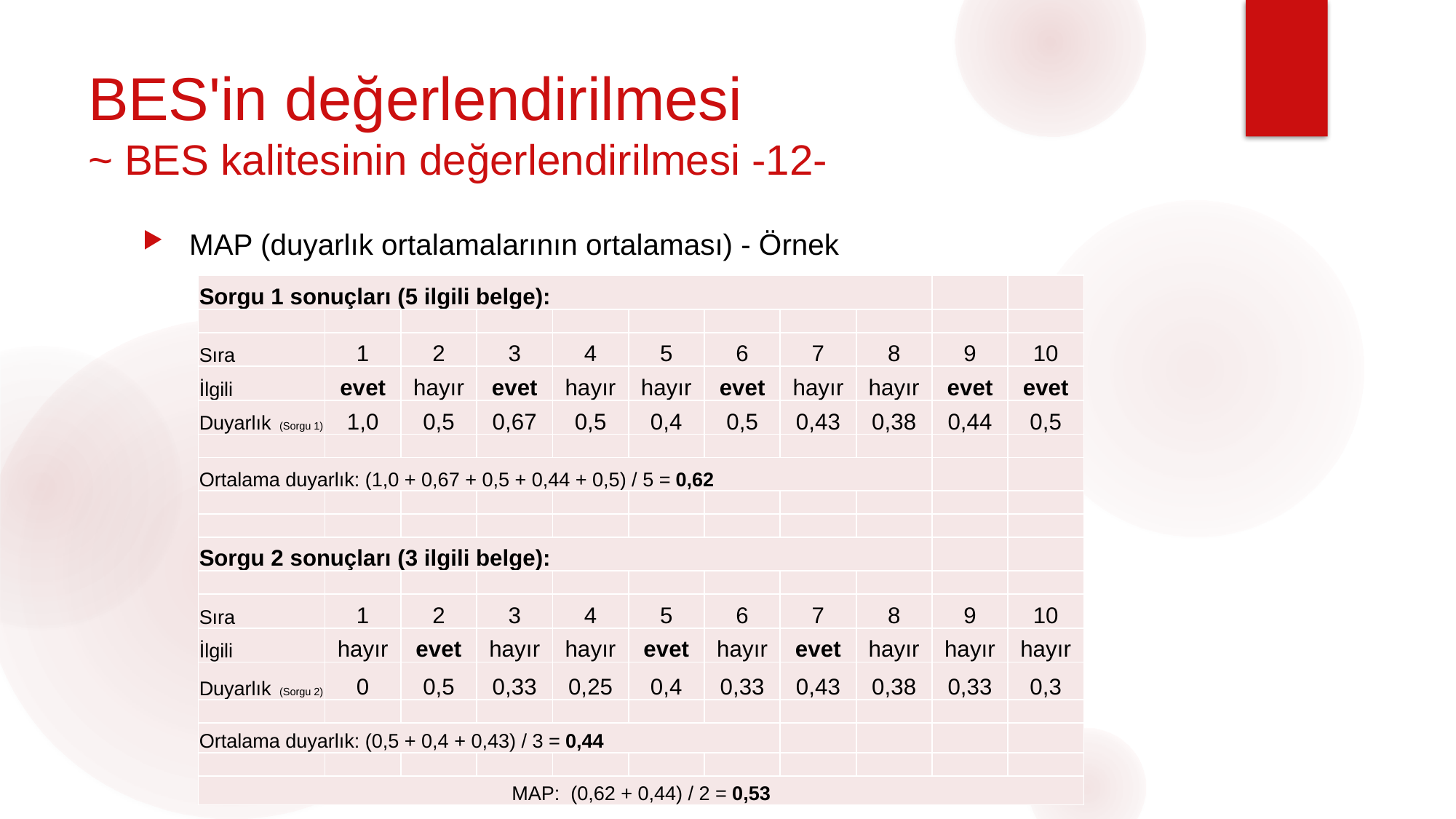

# BES'in değerlendirilmesi ~ BES kalitesinin değerlendirilmesi -12-
MAP (duyarlık ortalamalarının ortalaması) - Örnek

| Sorgu 1 sonuçları (5 ilgili belge): |  |  |  |  |  |  |  |  |  |  |
| --- | --- | --- | --- | --- | --- | --- | --- | --- | --- | --- |
|  |  |  |  |  |  |  |  |  |  |  |
| Sıra | 1 | 2 | 3 | 4 | 5 | 6 | 7 | 8 | 9 | 10 |
| İlgili | evet | hayır | evet | hayır | hayır | evet | hayır | hayır | evet | evet |
| Duyarlık (Sorgu 1) | 1,0 | 0,5 | 0,67 | 0,5 | 0,4 | 0,5 | 0,43 | 0,38 | 0,44 | 0,5 |
|  |  |  |  |  |  |  |  |  |  |  |
| Ortalama duyarlık: (1,0 + 0,67 + 0,5 + 0,44 + 0,5) / 5 = 0,62 |  |  |  |  |  |  |  |  |  |  |
|  |  |  |  |  |  |  |  |  |  |  |
|  |  |  |  |  |  |  |  |  |  |  |
| Sorgu 2 sonuçları (3 ilgili belge): |  |  |  |  |  |  |  |  |  |  |
|  |  |  |  |  |  |  |  |  |  |  |
| Sıra | 1 | 2 | 3 | 4 | 5 | 6 | 7 | 8 | 9 | 10 |
| İlgili | hayır | evet | hayır | hayır | evet | hayır | evet | hayır | hayır | hayır |
| Duyarlık (Sorgu 2) | 0 | 0,5 | 0,33 | 0,25 | 0,4 | 0,33 | 0,43 | 0,38 | 0,33 | 0,3 |
|  |  |  |  |  |  |  |  |  |  |  |
| Ortalama duyarlık: (0,5 + 0,4 + 0,43) / 3 = 0,44 |  |  |  |  |  |  |  |  |  |  |
|  |  |  |  |  |  |  |  |  |  |  |
| MAP: (0,62 + 0,44) / 2 = 0,53 |  |  |  |  |  |  |  |  |  |  |